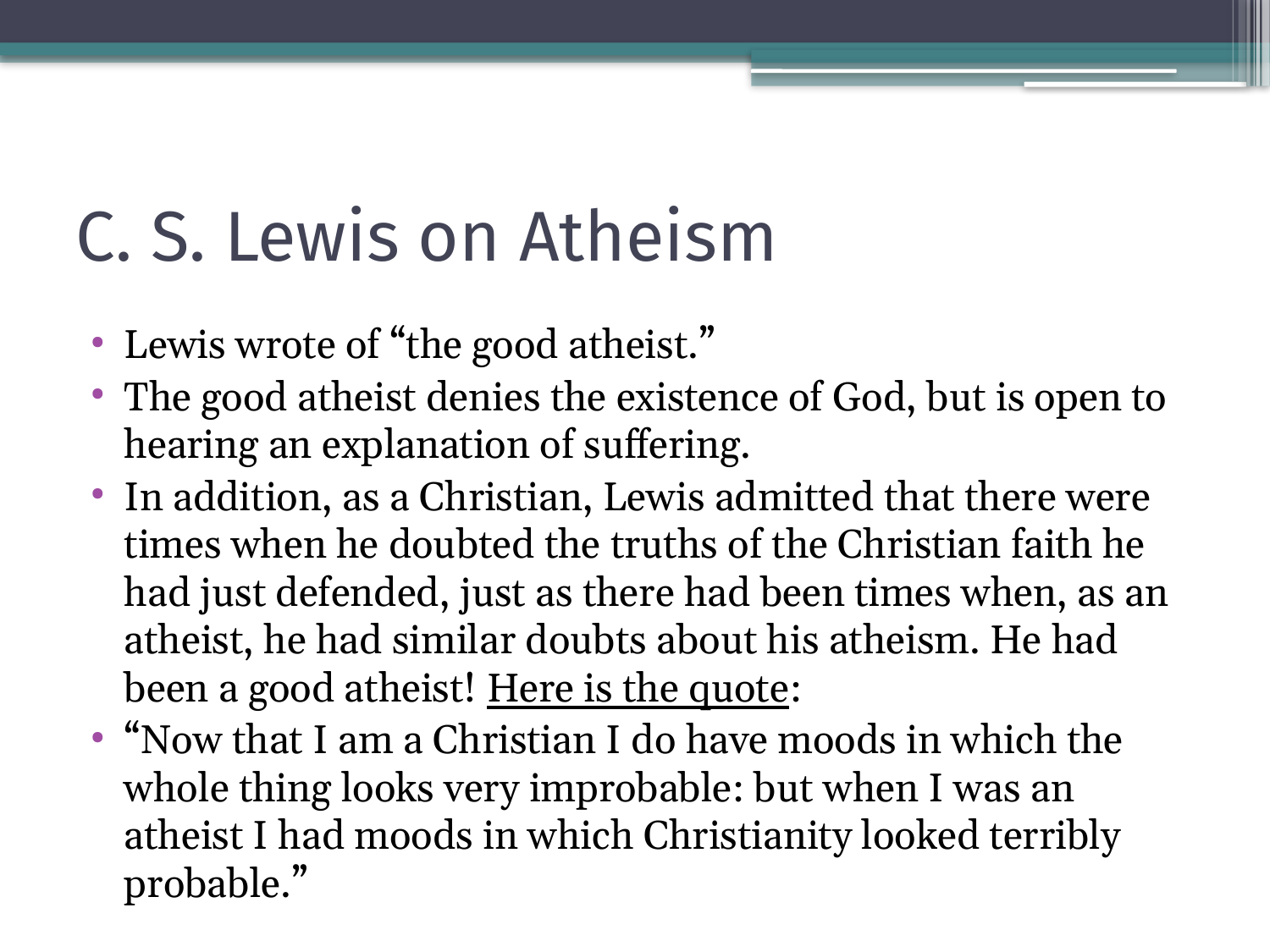

# C. S. Lewis on Atheism
Lewis wrote of “the good atheist.”
The good atheist denies the existence of God, but is open to hearing an explanation of suffering.
In addition, as a Christian, Lewis admitted that there were times when he doubted the truths of the Christian faith he had just defended, just as there had been times when, as an atheist, he had similar doubts about his atheism. He had been a good atheist! Here is the quote:
“Now that I am a Christian I do have moods in which the whole thing looks very improbable: but when I was an atheist I had moods in which Christianity looked terribly probable.”